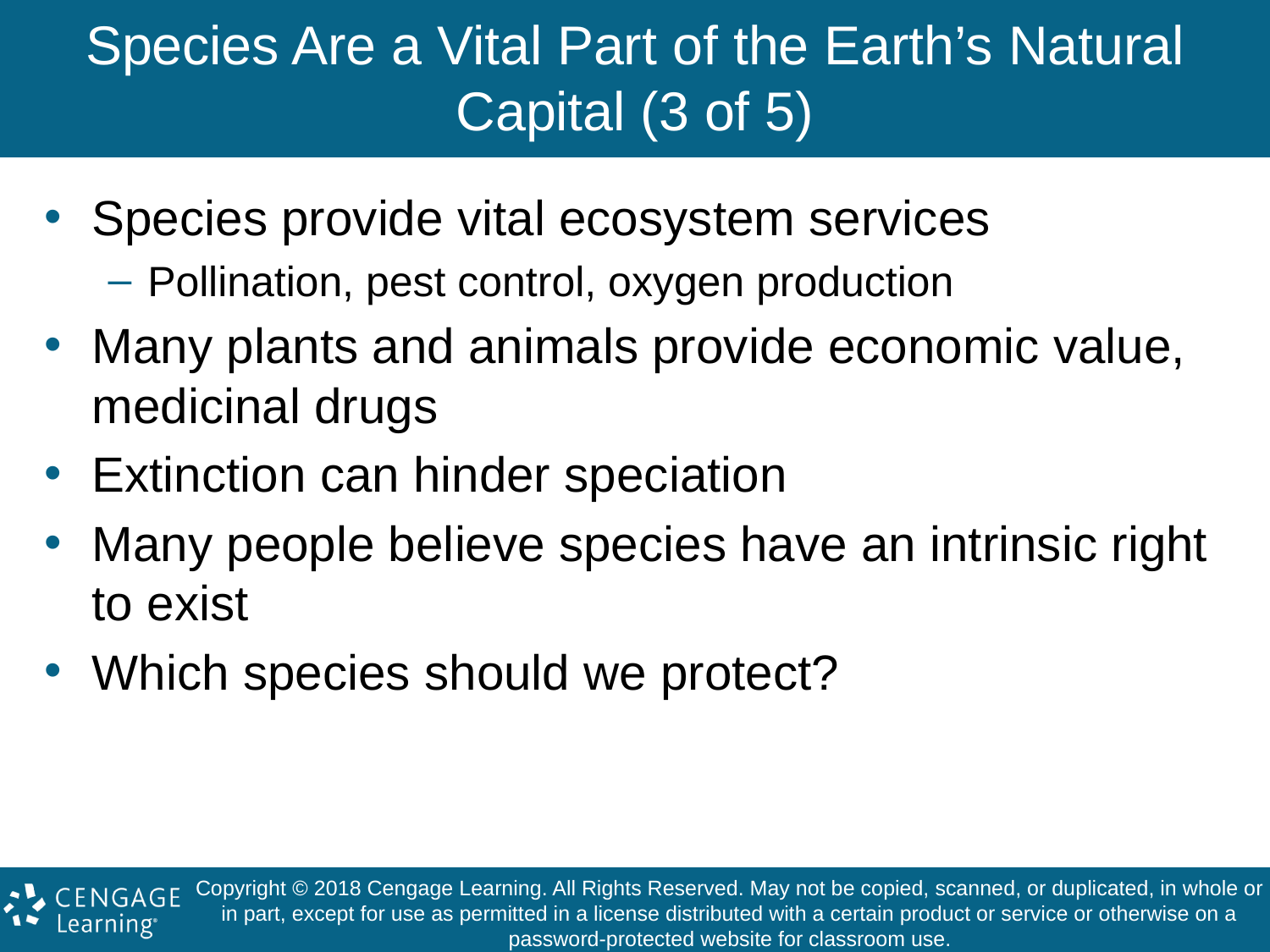

# Species Are a Vital Part of the Earth’s Natural Capital (3 of 5)
Species provide vital ecosystem services
Pollination, pest control, oxygen production
Many plants and animals provide economic value, medicinal drugs
Extinction can hinder speciation
Many people believe species have an intrinsic right to exist
Which species should we protect?